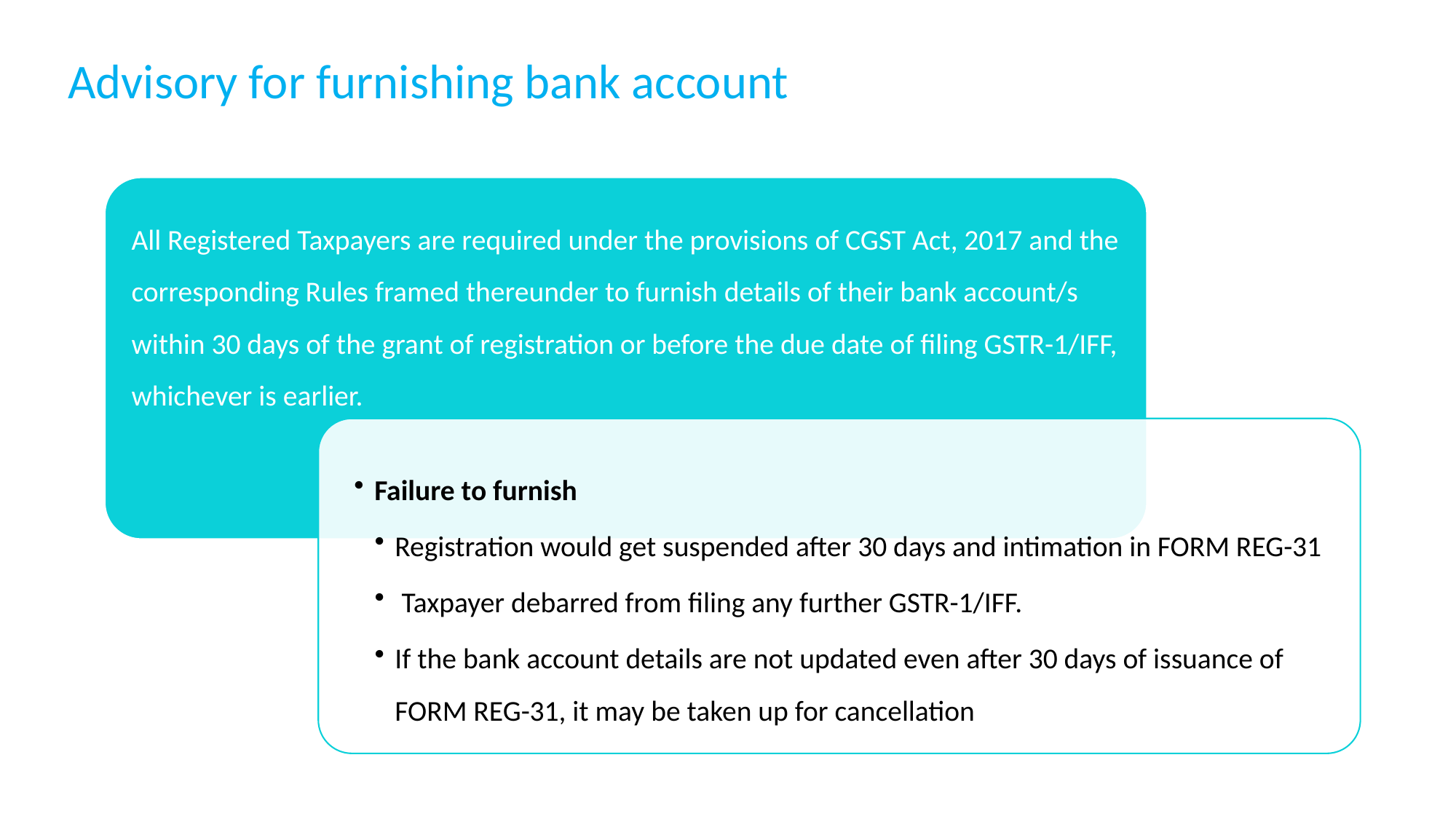

# Advisory for furnishing bank account
All Registered Taxpayers are required under the provisions of CGST Act, 2017 and the corresponding Rules framed thereunder to furnish details of their bank account/s within 30 days of the grant of registration or before the due date of filing GSTR-1/IFF, whichever is earlier.
Failure to furnish
Registration would get suspended after 30 days and intimation in FORM REG-31
 Taxpayer debarred from filing any further GSTR-1/IFF.
If the bank account details are not updated even after 30 days of issuance of FORM REG-31, it may be taken up for cancellation